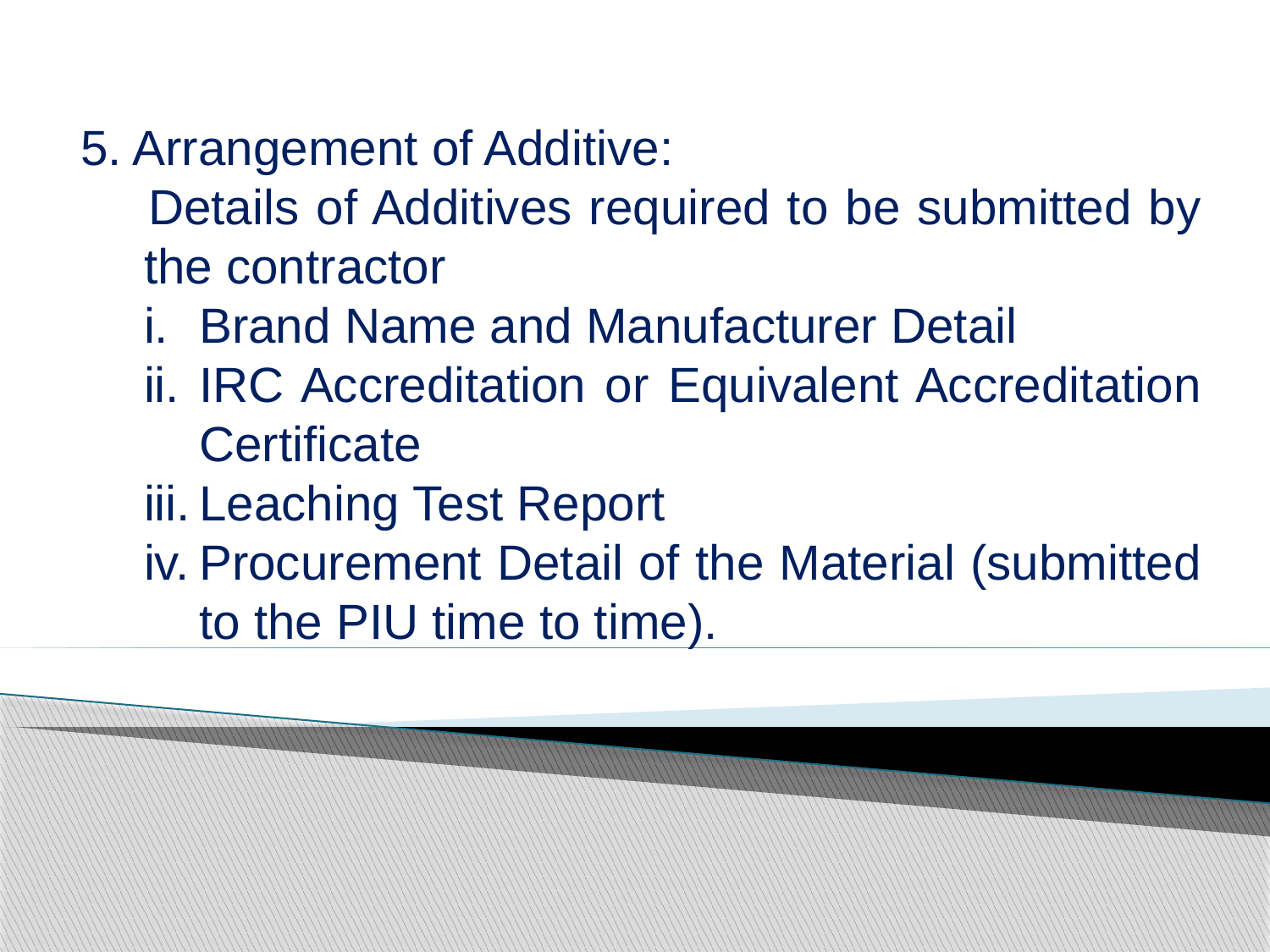

5. Arrangement of Additive:
    Details of Additives required to be submitted by the contractor
Brand Name and Manufacturer Detail
IRC Accreditation or Equivalent Accreditation Certificate
Leaching Test Report
Procurement Detail of the Material (submitted to the PIU time to time).